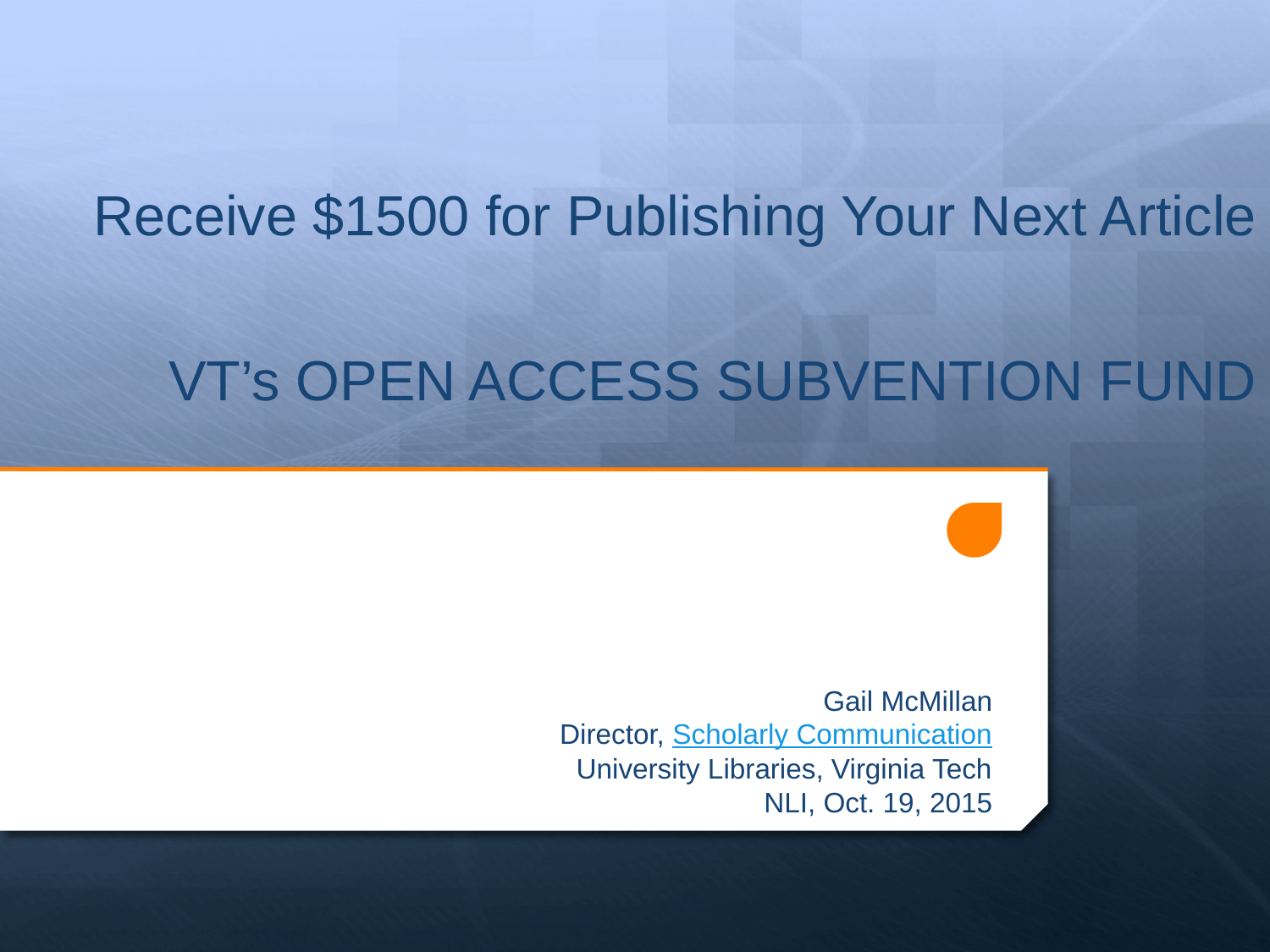

# Receive $1500 for Publishing Your Next Article VT’s OPEN ACCESS SUBVENTION FUND
Gail McMillan
Director, Scholarly Communication
University Libraries, Virginia Tech
NLI, Oct. 19, 2015